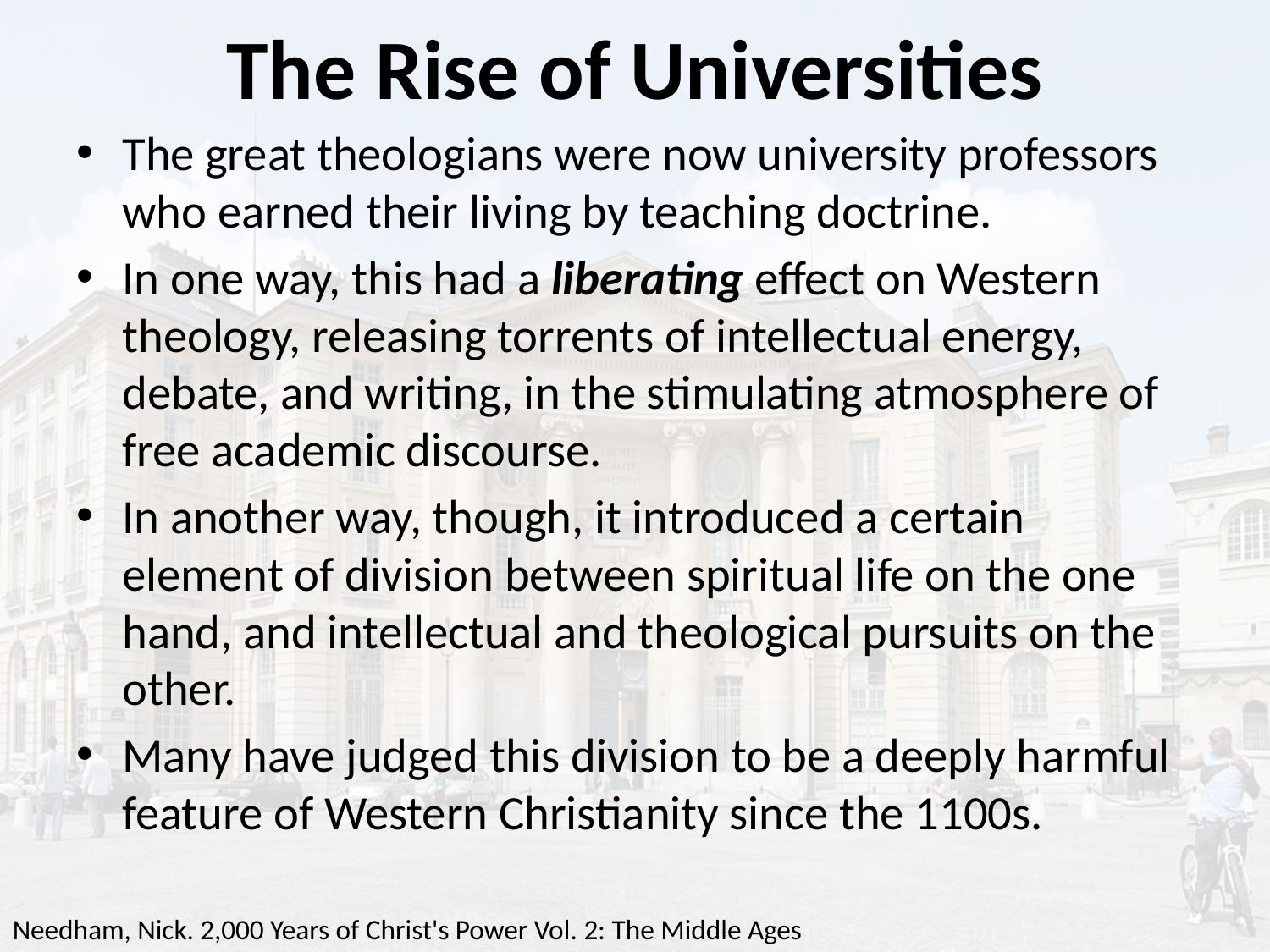

# The Rise of Universities
The great theologians were now university professors who earned their living by teaching doctrine.
In one way, this had a liberating effect on Western theology, releasing torrents of intellectual energy, debate, and writing, in the stimulating atmosphere of free academic discourse.
In another way, though, it introduced a certain element of division between spiritual life on the one hand, and intellectual and theological pursuits on the other.
Many have judged this division to be a deeply harmful feature of Western Christianity since the 1100s.
Needham, Nick. 2,000 Years of Christ's Power Vol. 2: The Middle Ages